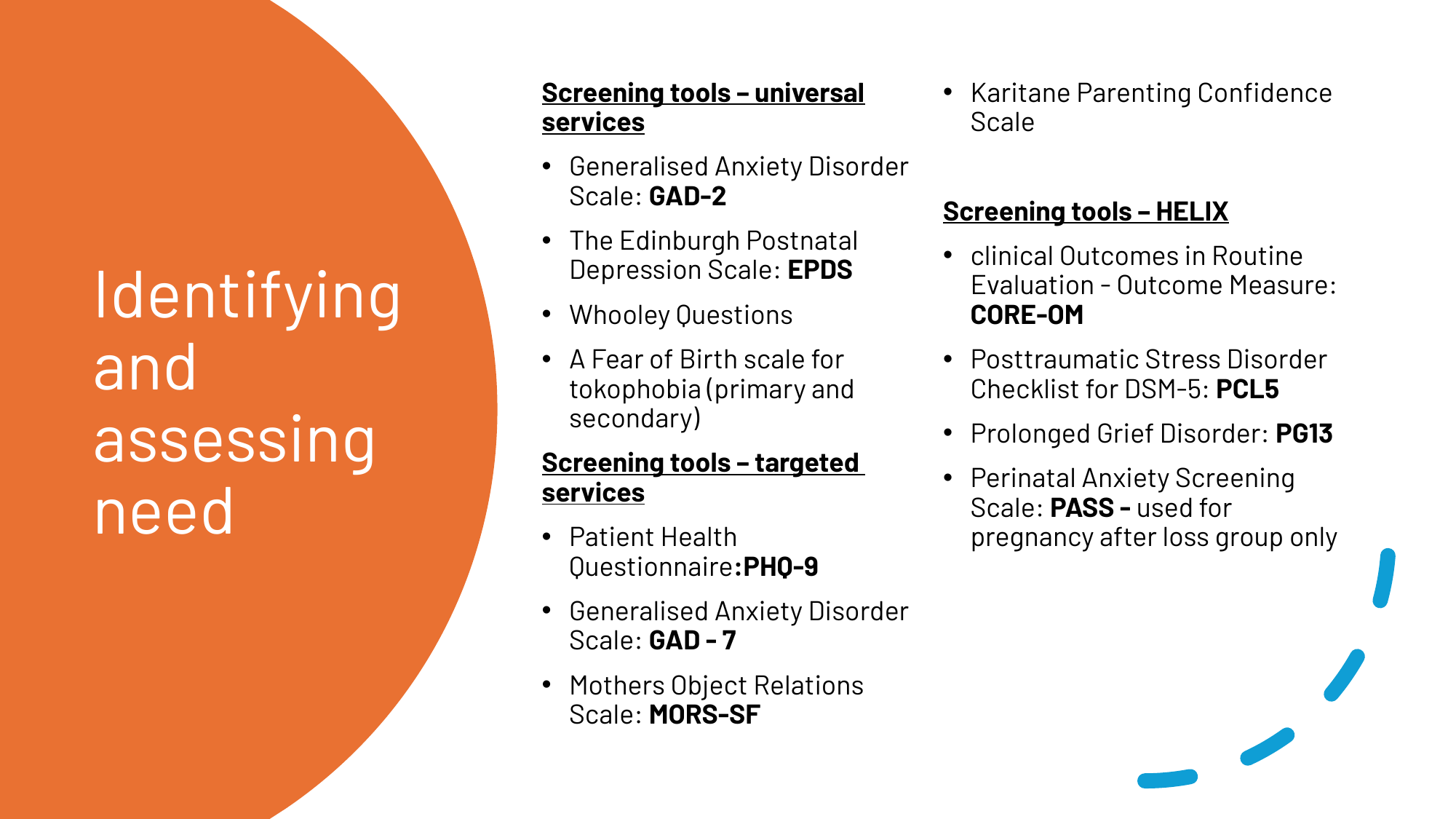

Screening tools – universal services
Generalised Anxiety Disorder Scale: GAD-2
The Edinburgh Postnatal Depression Scale: EPDS
Whooley Questions
A Fear of Birth scale for tokophobia (primary and secondary)
Screening tools – targeted  services
Patient Health Questionnaire:PHQ-9
Generalised Anxiety Disorder Scale: GAD - 7
Mothers Object Relations Scale: MORS-SF
Karitane Parenting Confidence Scale

Screening tools – HELIX
clinical Outcomes in Routine Evaluation - Outcome Measure: CORE-OM
Posttraumatic Stress Disorder Checklist for DSM-5: PCL5
Prolonged Grief Disorder: PG13
Perinatal Anxiety Screening Scale: PASS - used for pregnancy after loss group only

# Identifying and assessing need